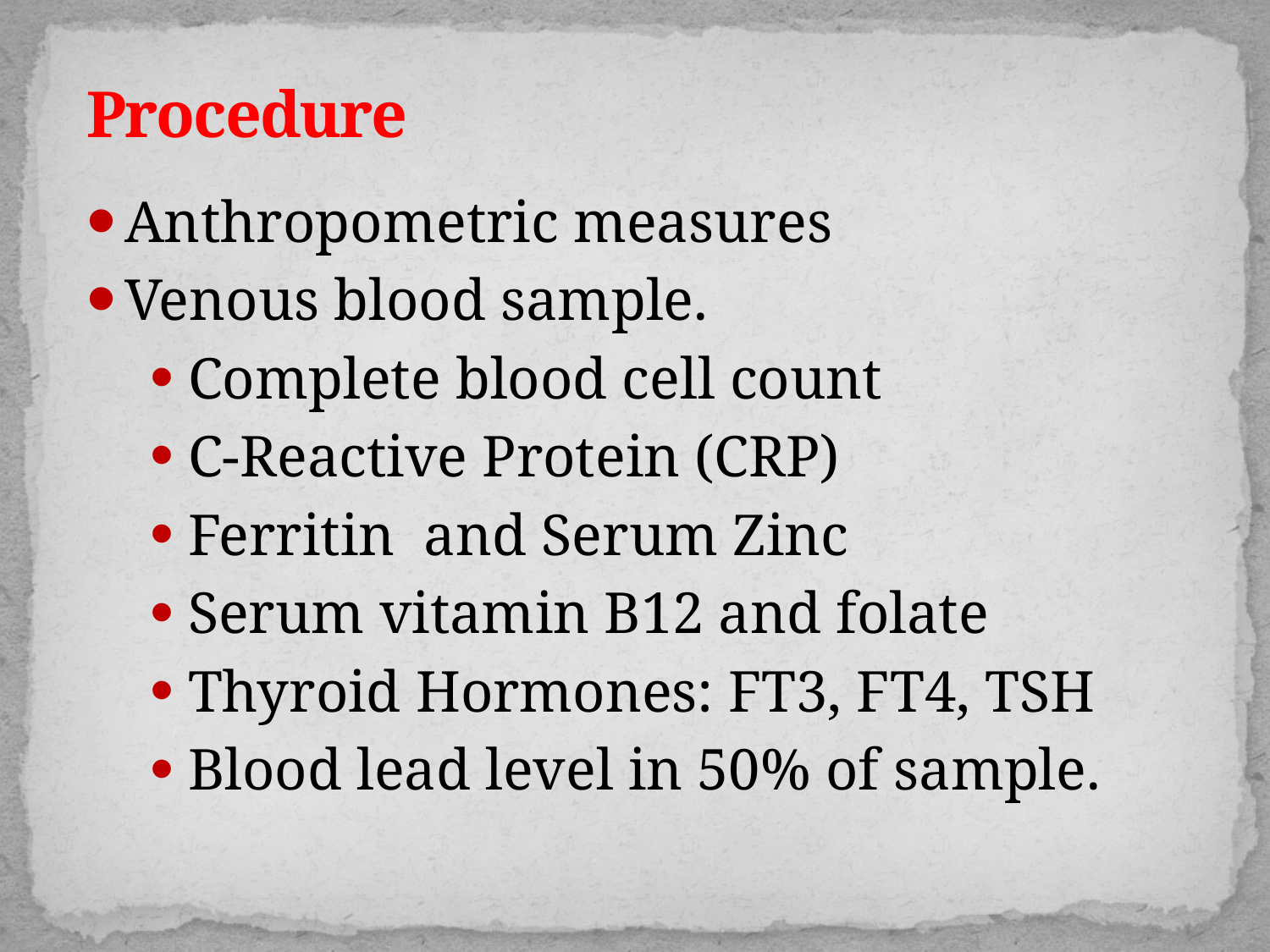

# Procedure
Anthropometric measures
Venous blood sample.
Complete blood cell count
C-Reactive Protein (CRP)
Ferritin  and Serum Zinc
Serum vitamin B12 and folate
Thyroid Hormones: FT3, FT4, TSH
Blood lead level in 50% of sample.